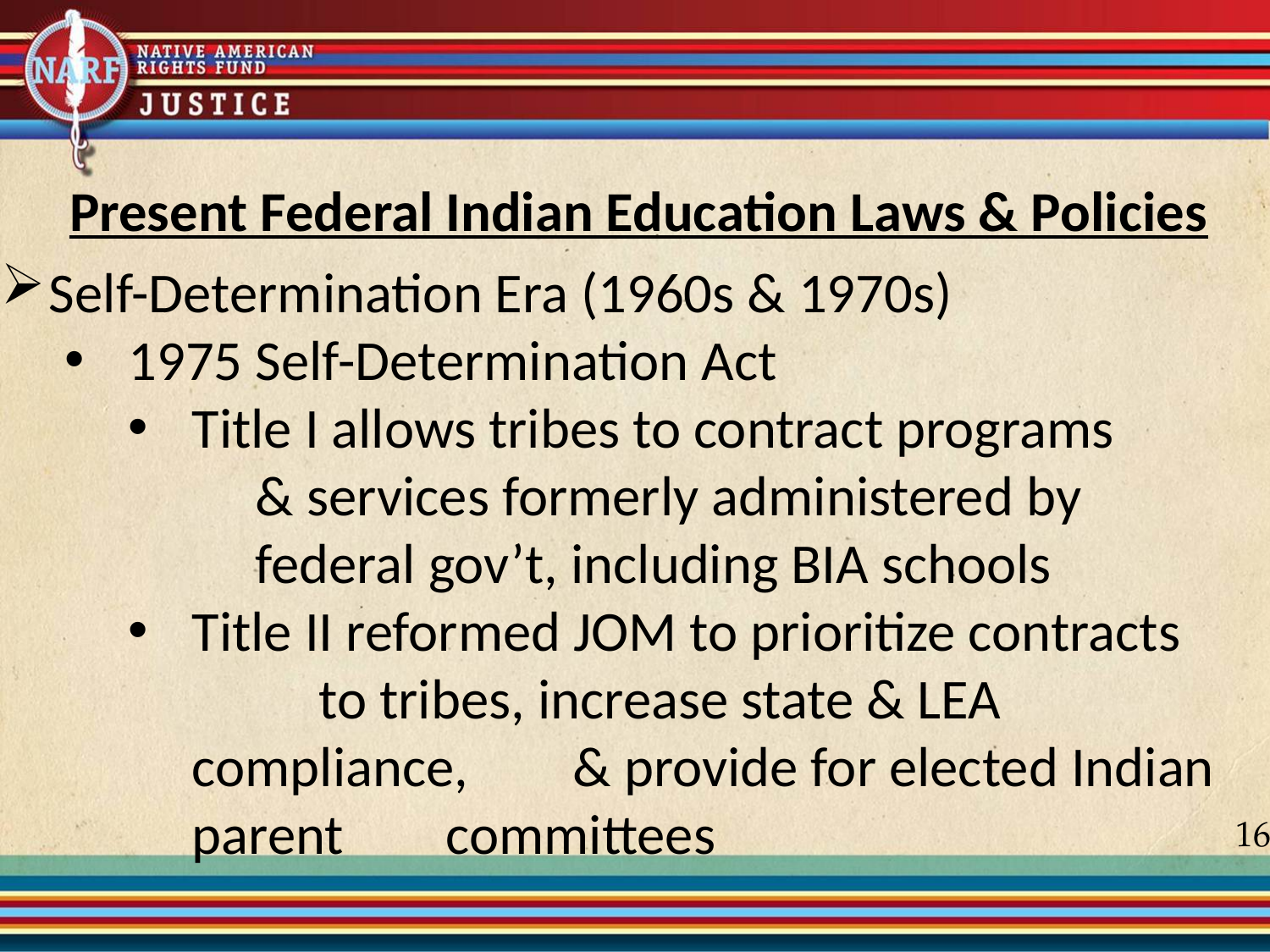

Present Federal Indian Education Laws & Policies
Self-Determination Era (1960s & 1970s)
1975 Self-Determination Act
Title I allows tribes to contract programs
	& services formerly administered by
	federal gov’t, including BIA schools
Title II reformed JOM to prioritize contracts
	to tribes, increase state & LEA compliance, 	& provide for elected Indian parent 	committees
16